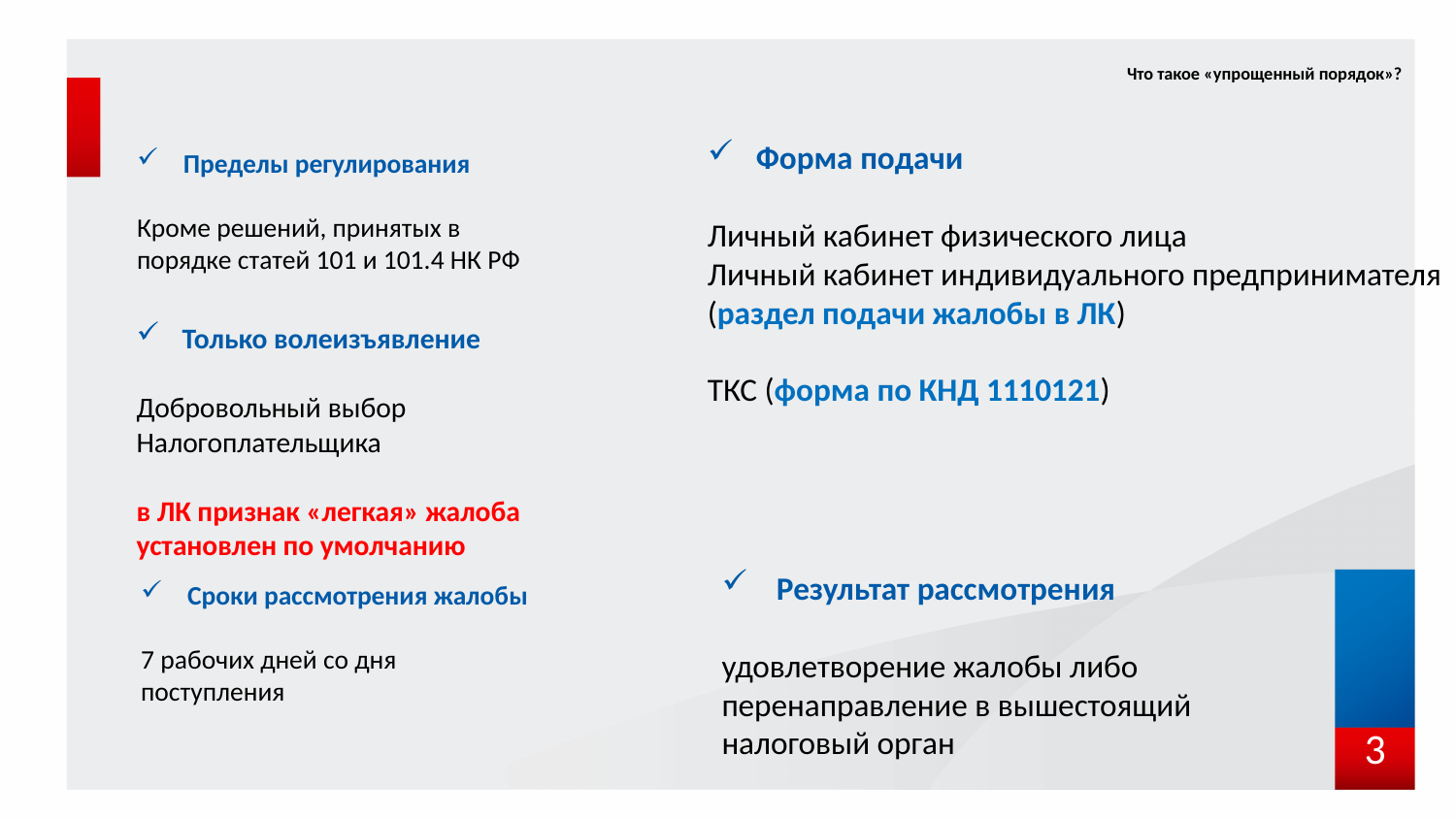

Что такое «упрощенный порядок»?

   Форма подачи

Личный кабинет физического лица
Личный кабинет индивидуального предпринимателя
(раздел подачи жалобы в ЛК)

ТКС (форма по КНД 1110121)
Пределы регулирования

Кроме решений, принятых в
порядке статей 101 и 101.4 НК РФ
Только волеизъявление

Добровольный выбор
Налогоплательщика

в ЛК признак «легкая» жалоба
установлен по умолчанию

Сроки рассмотрения жалобы

7 рабочих дней со дня
поступления
Результат рассмотрения

удовлетворение жалобы либо
перенаправление в вышестоящий
налоговый орган
3